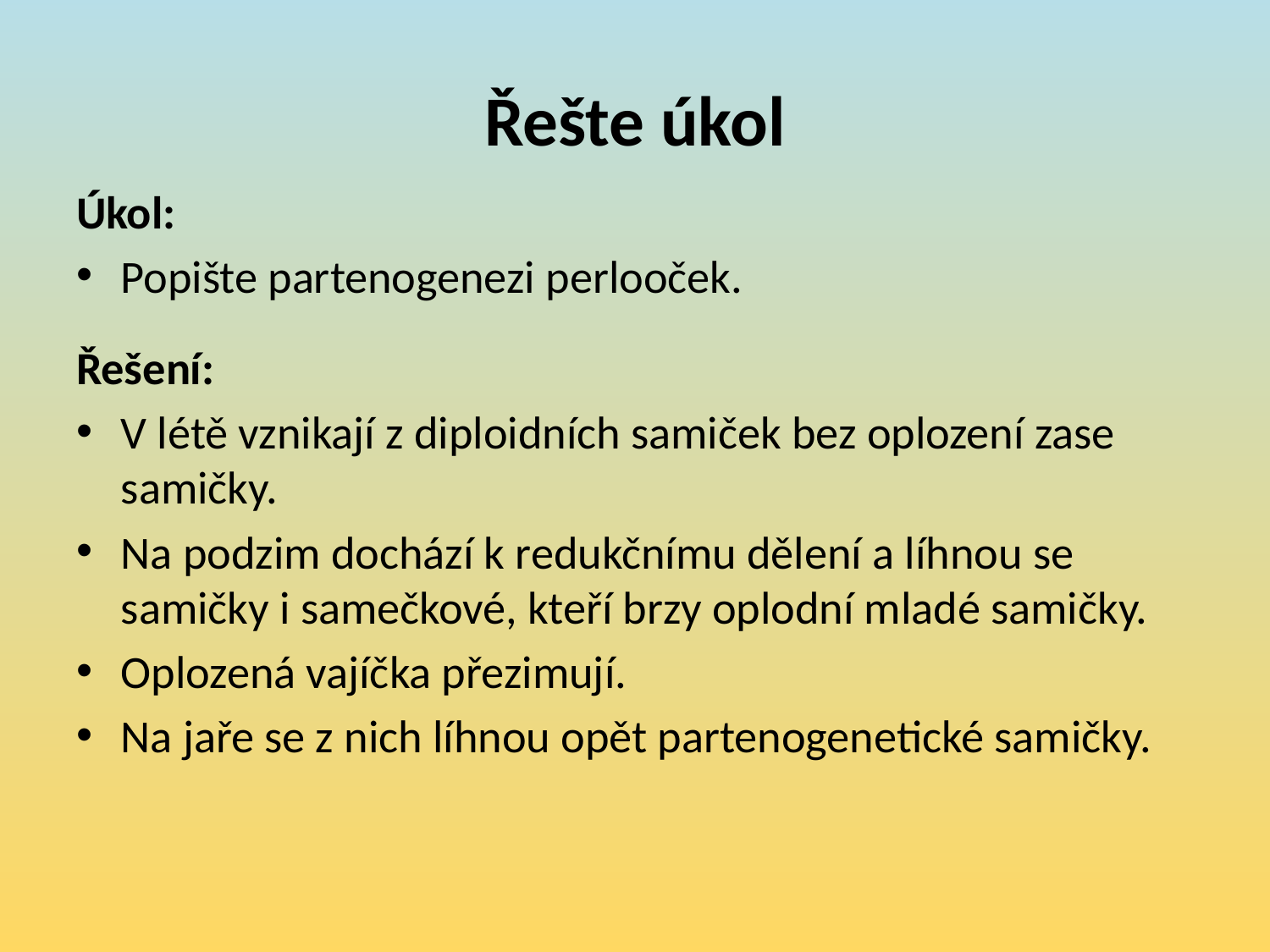

# Řešte úkol
Úkol:
Popište partenogenezi perlooček.
Řešení:
V létě vznikají z diploidních samiček bez oplození zase samičky.
Na podzim dochází k redukčnímu dělení a líhnou se samičky i samečkové, kteří brzy oplodní mladé samičky.
Oplozená vajíčka přezimují.
Na jaře se z nich líhnou opět partenogenetické samičky.